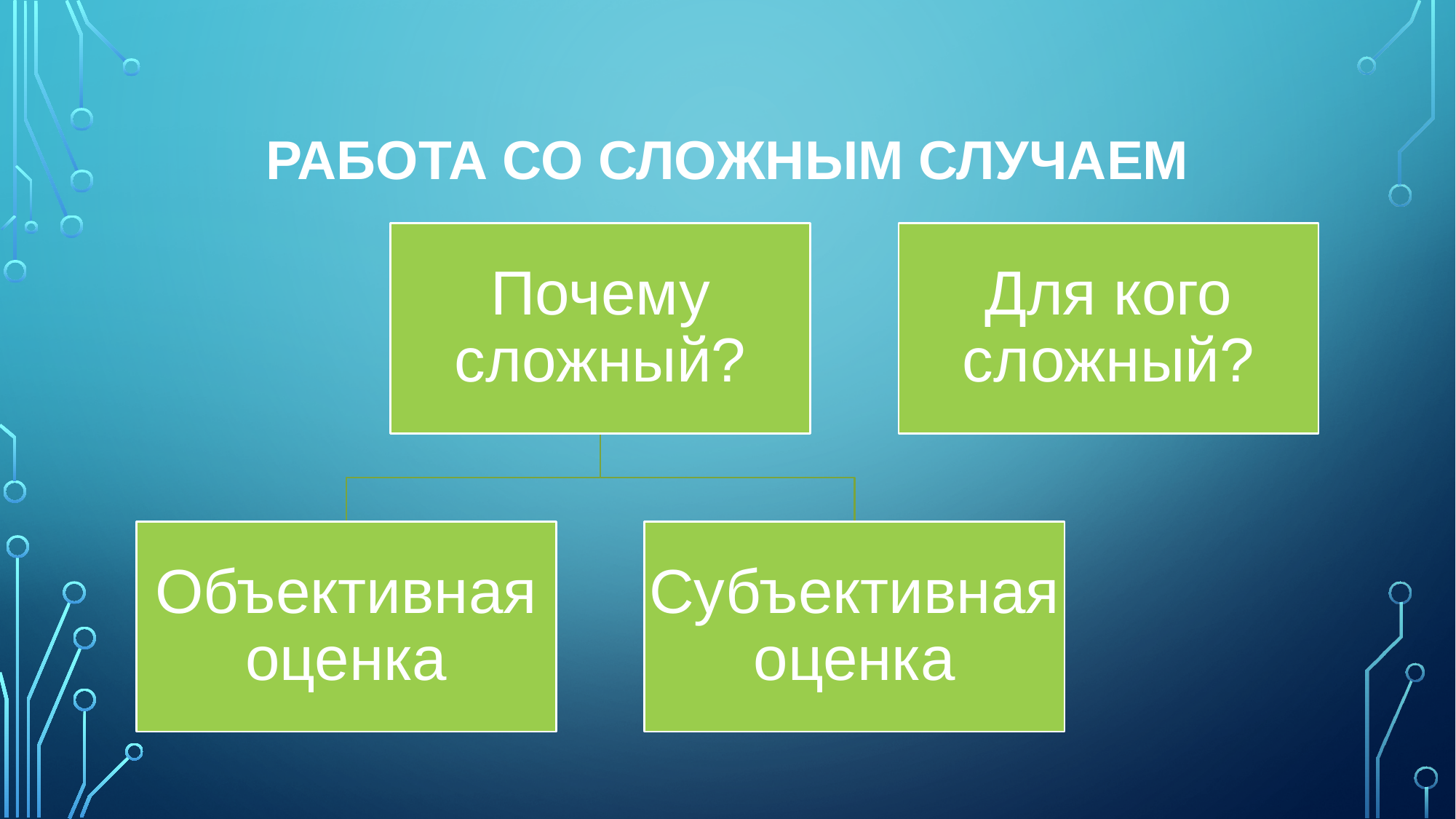

# Работа со сложным случаем
Почему сложный?
Объективная оценка
Субъективная оценка
Для кого сложный?